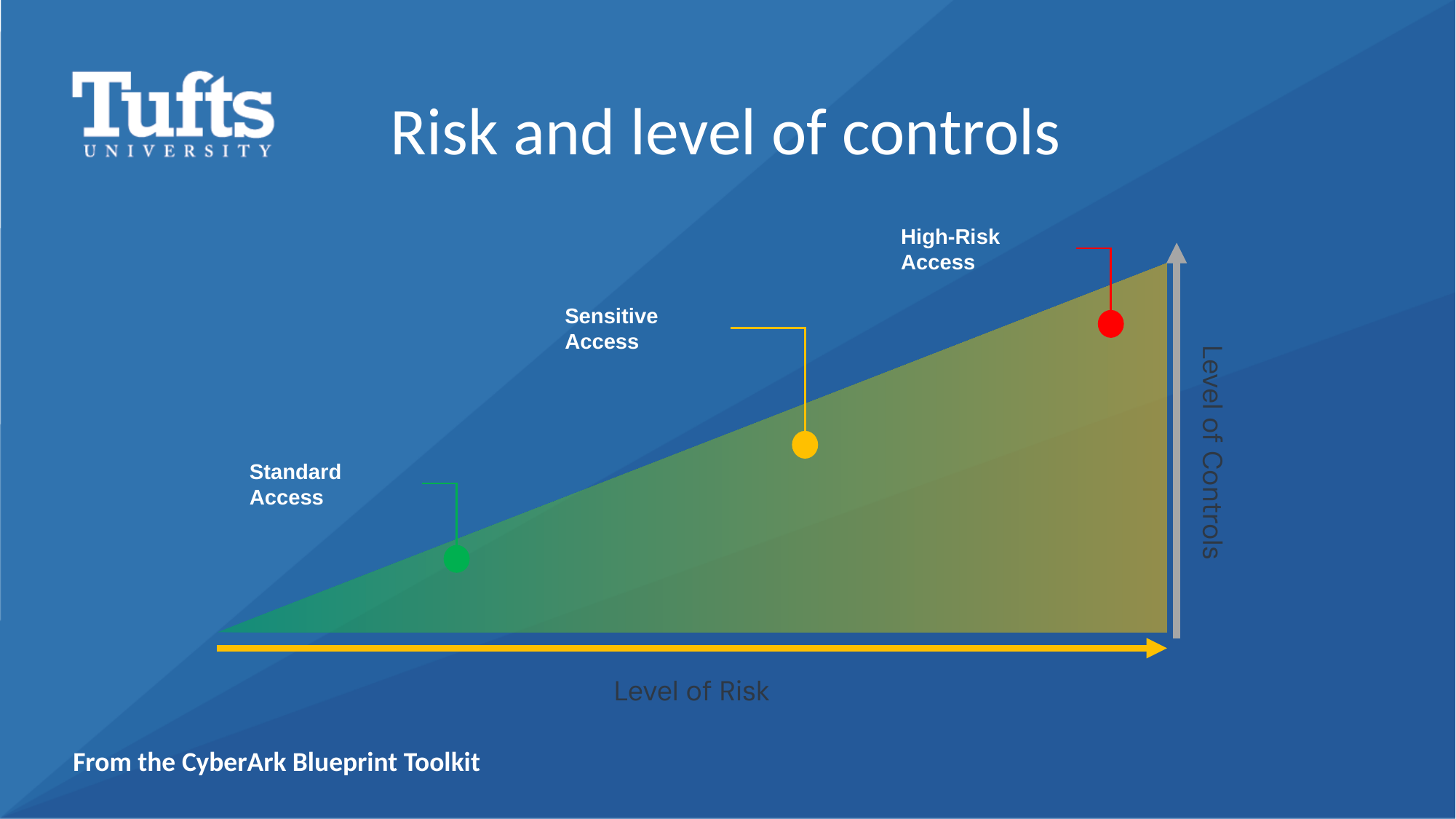

# Risk and level of controls
High-Risk Access

Sensitive Access

Level of Controls

Standard Access

Level of Risk
From the CyberArk Blueprint Toolkit